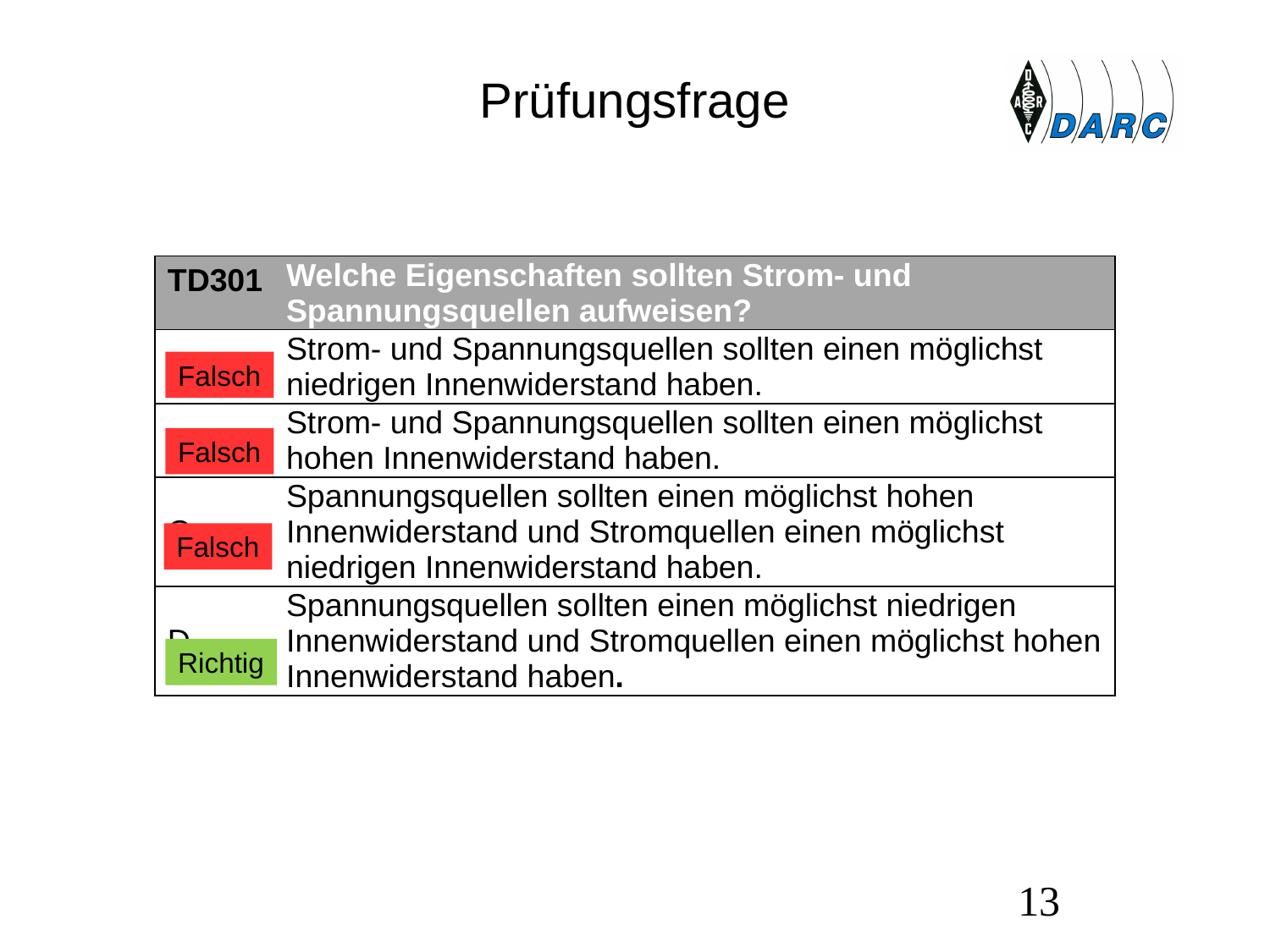

# Prüfungsfrage
| TD301 | Welche Eigenschaften sollten Strom- und Spannungsquellen aufweisen? |
| --- | --- |
| A | Strom- und Spannungsquellen sollten einen möglichst niedrigen Innenwiderstand haben. |
| B | Strom- und Spannungsquellen sollten einen möglichst hohen Innenwiderstand haben. |
| C | Spannungsquellen sollten einen möglichst hohen Innenwiderstand und Stromquellen einen möglichst niedrigen Innenwiderstand haben. |
| D | Spannungsquellen sollten einen möglichst niedrigen Innenwiderstand und Stromquellen einen möglichst hohen Innenwiderstand haben. |
Falsch

Falsch

Falsch

Richtig

13